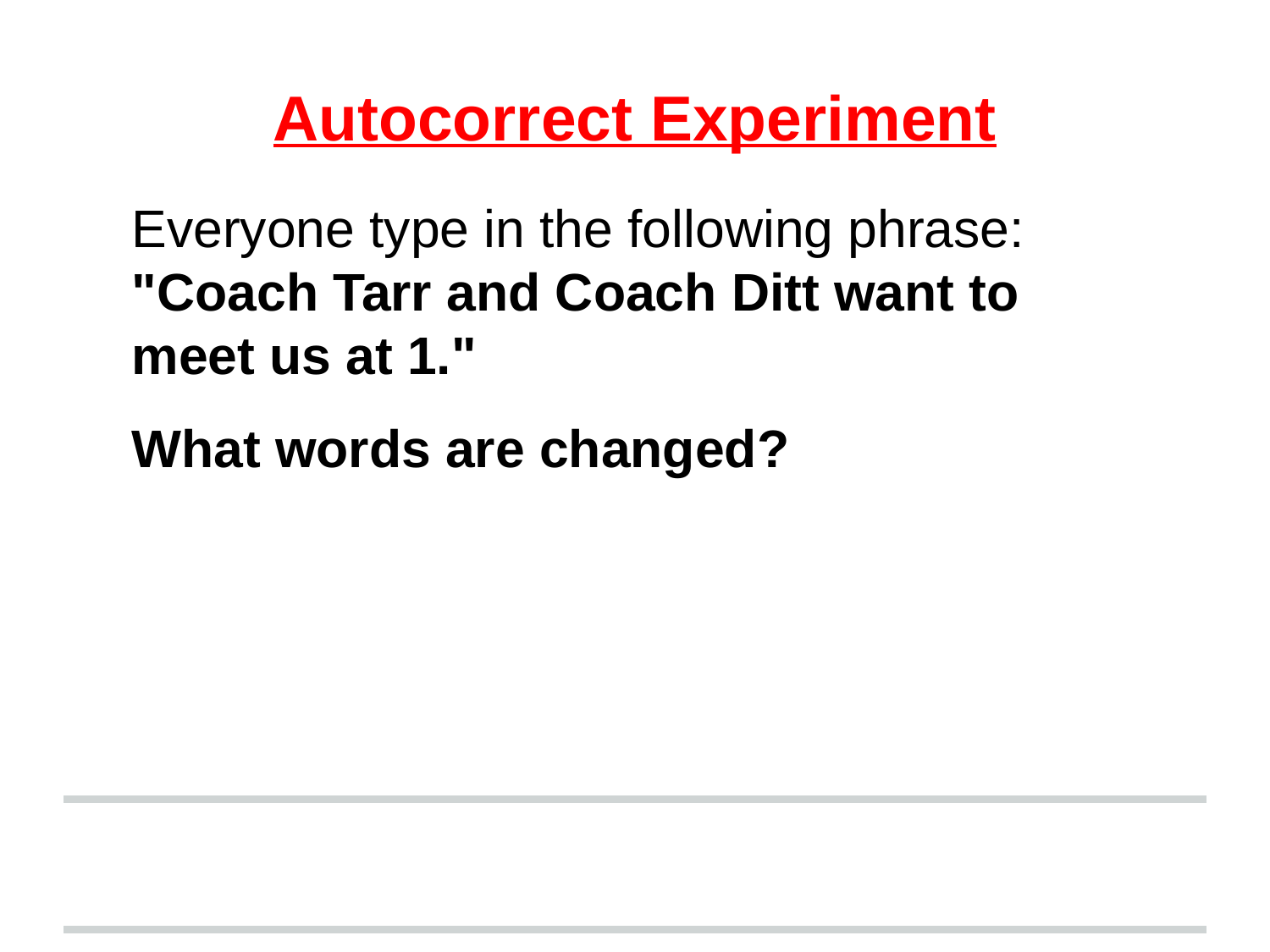

Autocorrect Experiment
Everyone type in the following phrase: "Coach Tarr and Coach Ditt want to meet us at 1."

What words are changed?